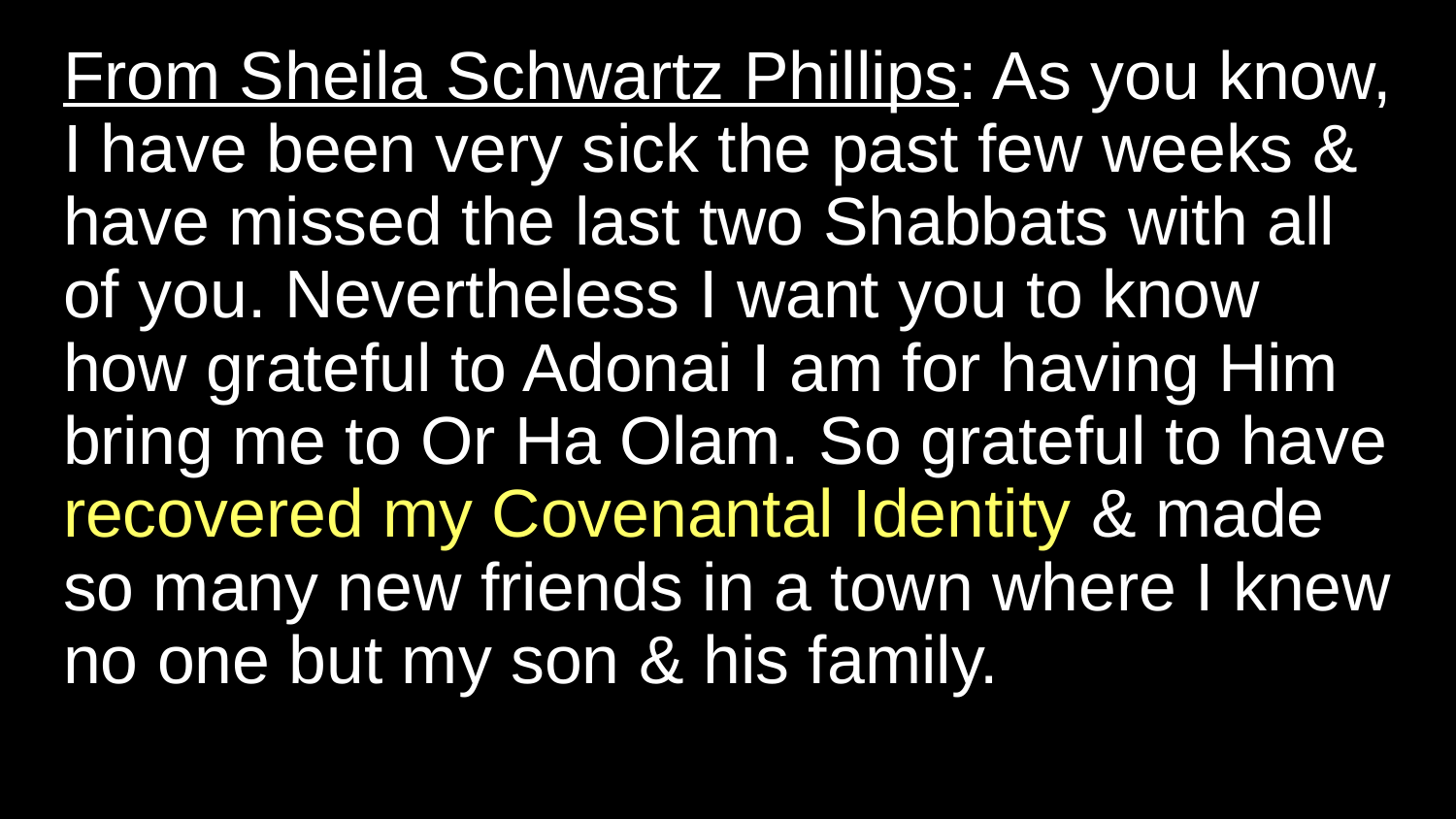

From Sheila Schwartz Phillips: As you know, I have been very sick the past few weeks & have missed the last two Shabbats with all of you. Nevertheless I want you to know how grateful to Adonai I am for having Him bring me to Or Ha Olam. So grateful to have recovered my Covenantal Identity & made so many new friends in a town where I knew no one but my son & his family.